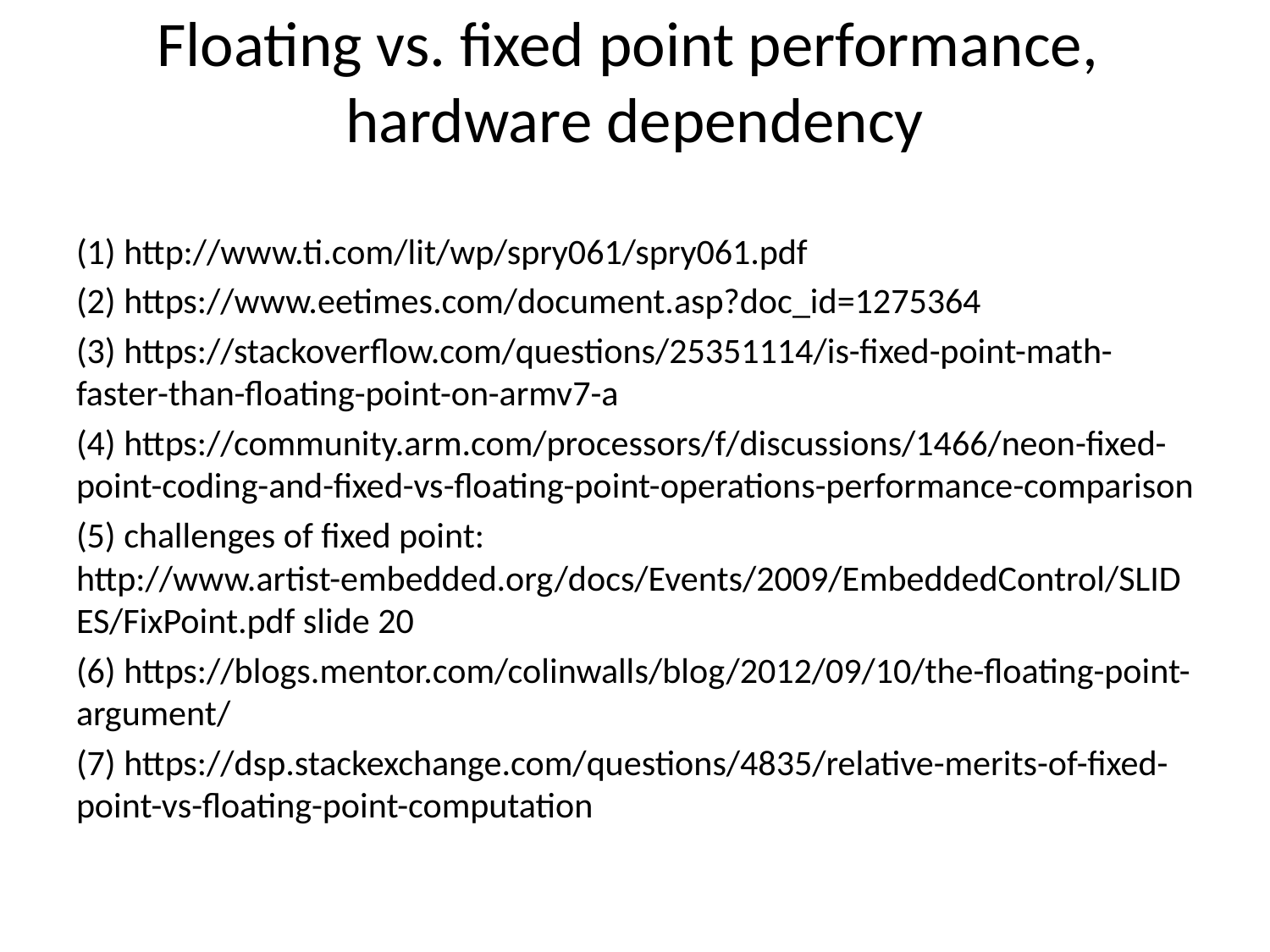

# Floating vs. fixed point performance, hardware dependency
(1) http://www.ti.com/lit/wp/spry061/spry061.pdf
(2) https://www.eetimes.com/document.asp?doc_id=1275364
(3) https://stackoverflow.com/questions/25351114/is-fixed-point-math-faster-than-floating-point-on-armv7-a
(4) https://community.arm.com/processors/f/discussions/1466/neon-fixed-point-coding-and-fixed-vs-floating-point-operations-performance-comparison
(5) challenges of fixed point: http://www.artist-embedded.org/docs/Events/2009/EmbeddedControl/SLIDES/FixPoint.pdf slide 20
(6) https://blogs.mentor.com/colinwalls/blog/2012/09/10/the-floating-point-argument/
(7) https://dsp.stackexchange.com/questions/4835/relative-merits-of-fixed-point-vs-floating-point-computation